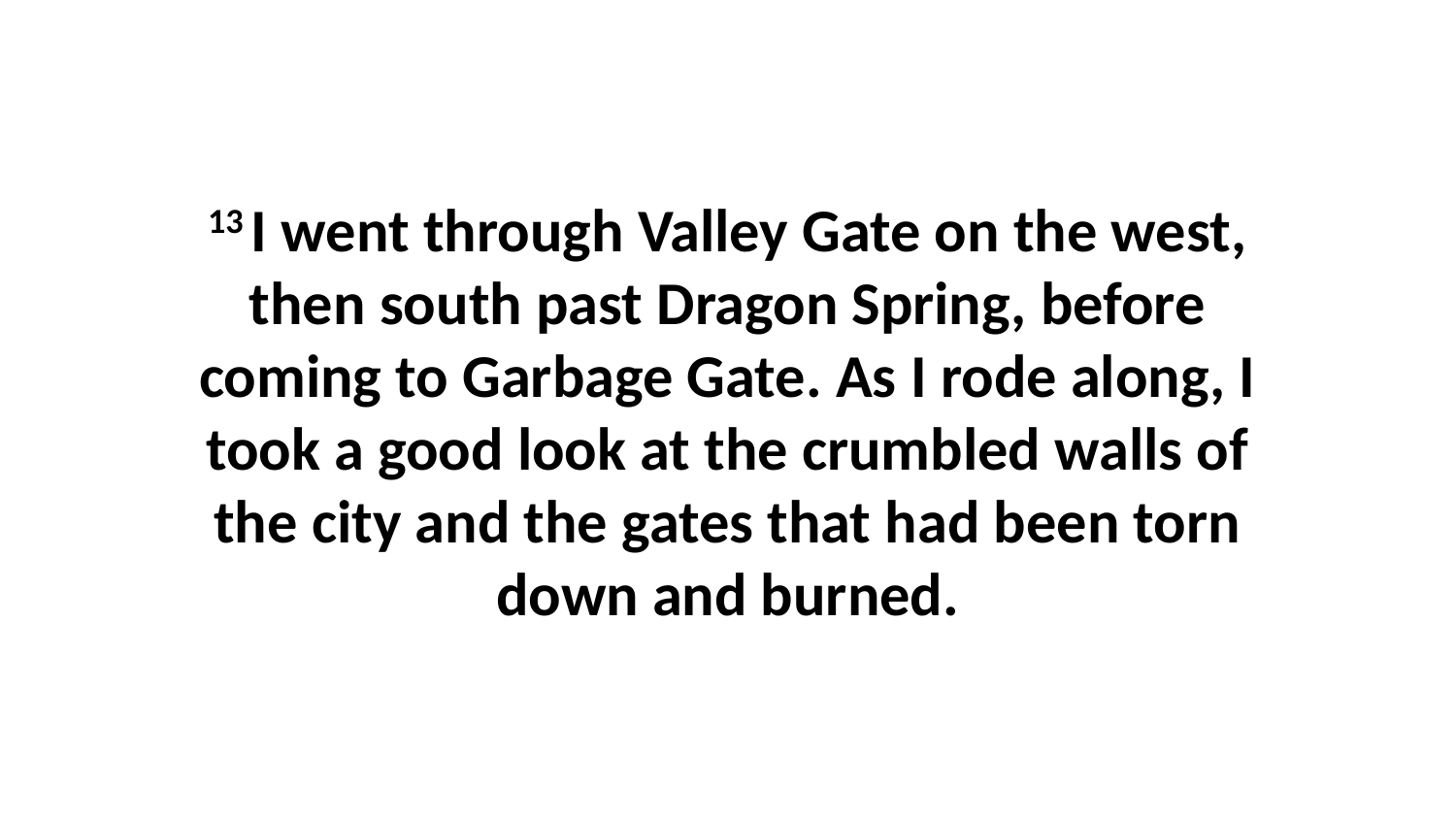

13 I went through Valley Gate on the west, then south past Dragon Spring, before coming to Garbage Gate. As I rode along, I took a good look at the crumbled walls of the city and the gates that had been torn down and burned.